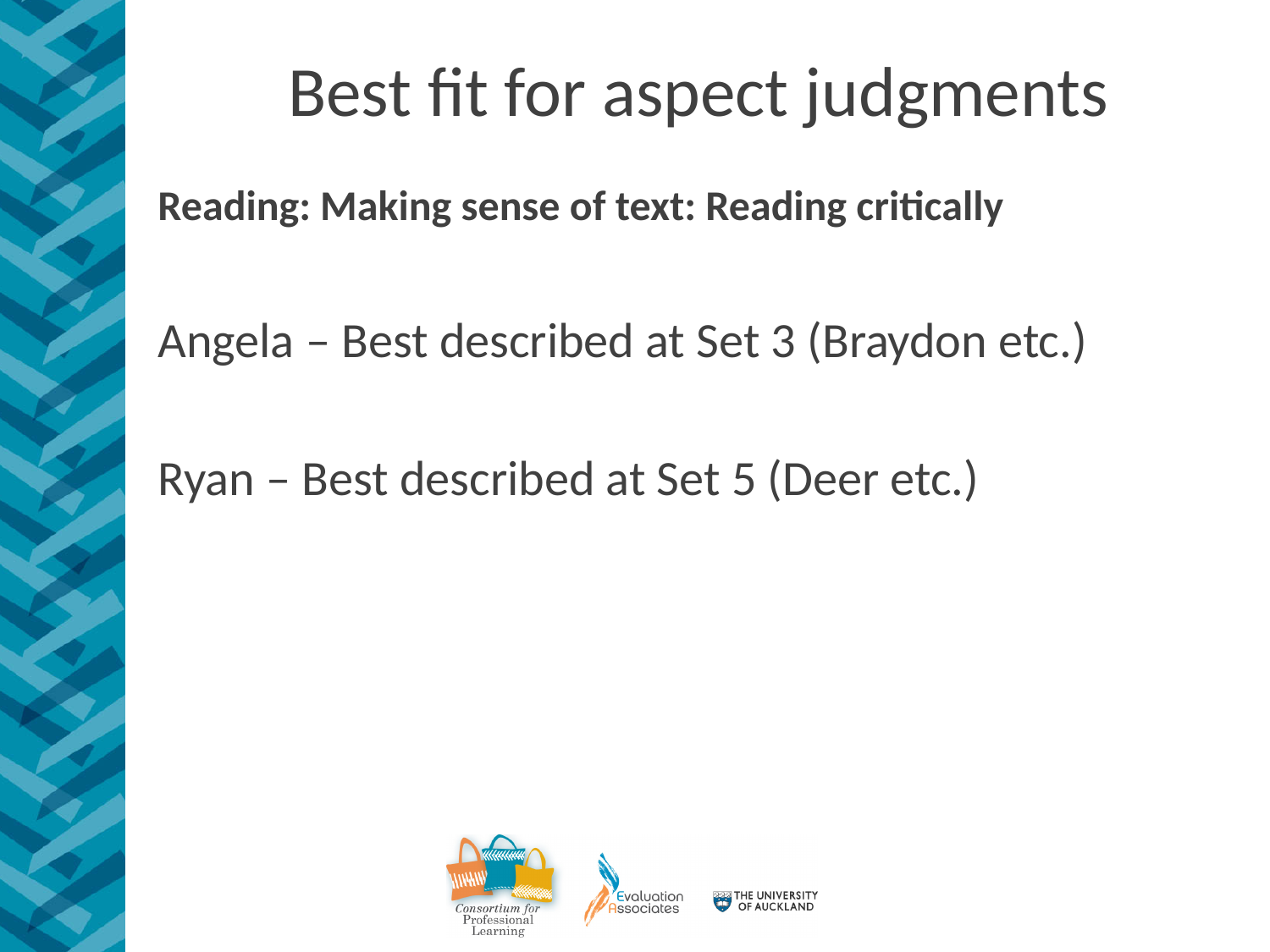

# Best fit for aspect judgments
Reading: Making sense of text: Reading critically

Angela – Best described at Set 3 (Braydon etc.)

Ryan – Best described at Set 5 (Deer etc.)